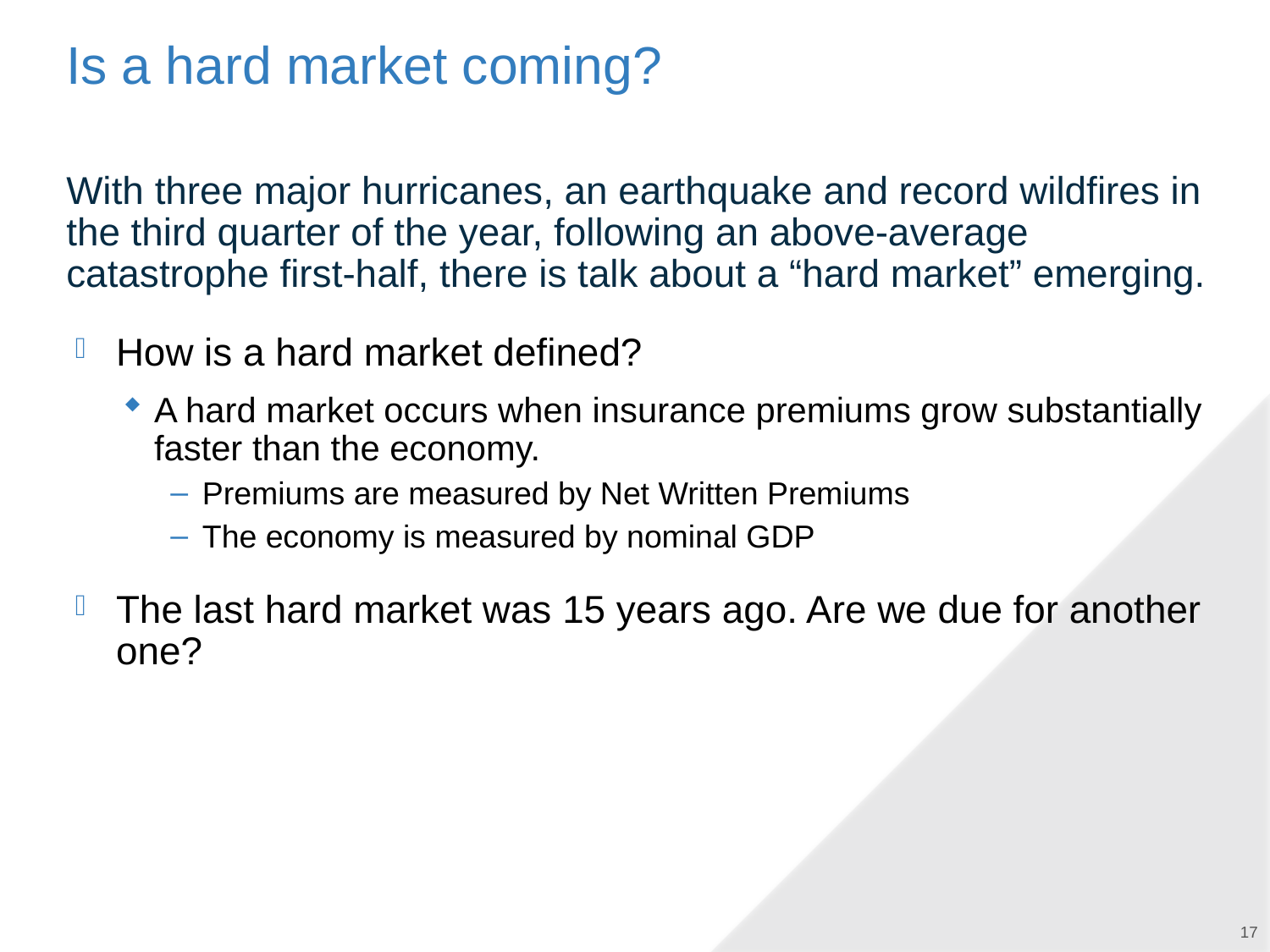

# Is a hard market coming?
With three major hurricanes, an earthquake and record wildfires in the third quarter of the year, following an above-average catastrophe first-half, there is talk about a “hard market” emerging.
How is a hard market defined?
A hard market occurs when insurance premiums grow substantially faster than the economy.
Premiums are measured by Net Written Premiums
The economy is measured by nominal GDP
The last hard market was 15 years ago. Are we due for another one?